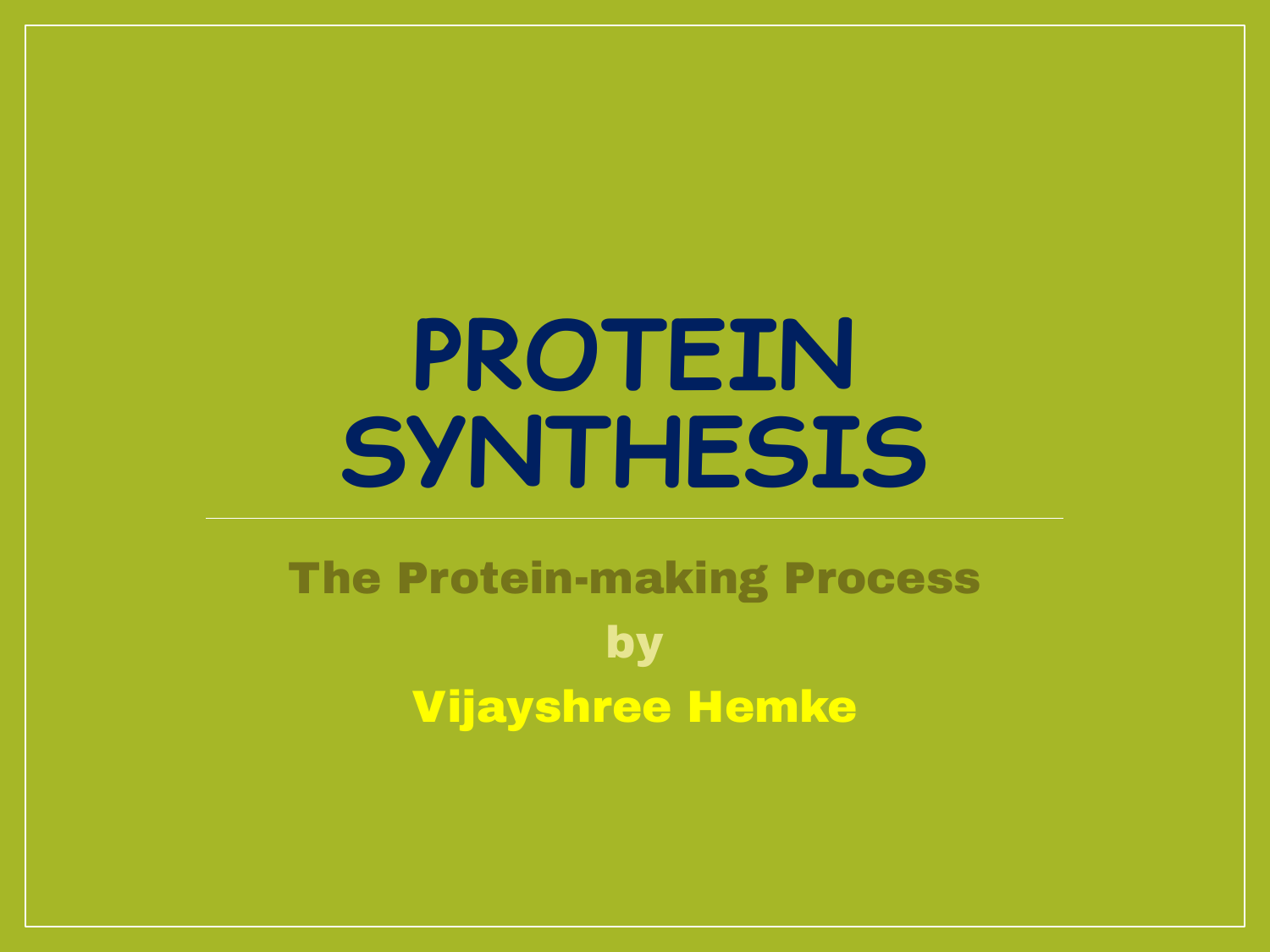

# Protein Synthesis

The Protein-making Process
by
Vijayshree Hemke